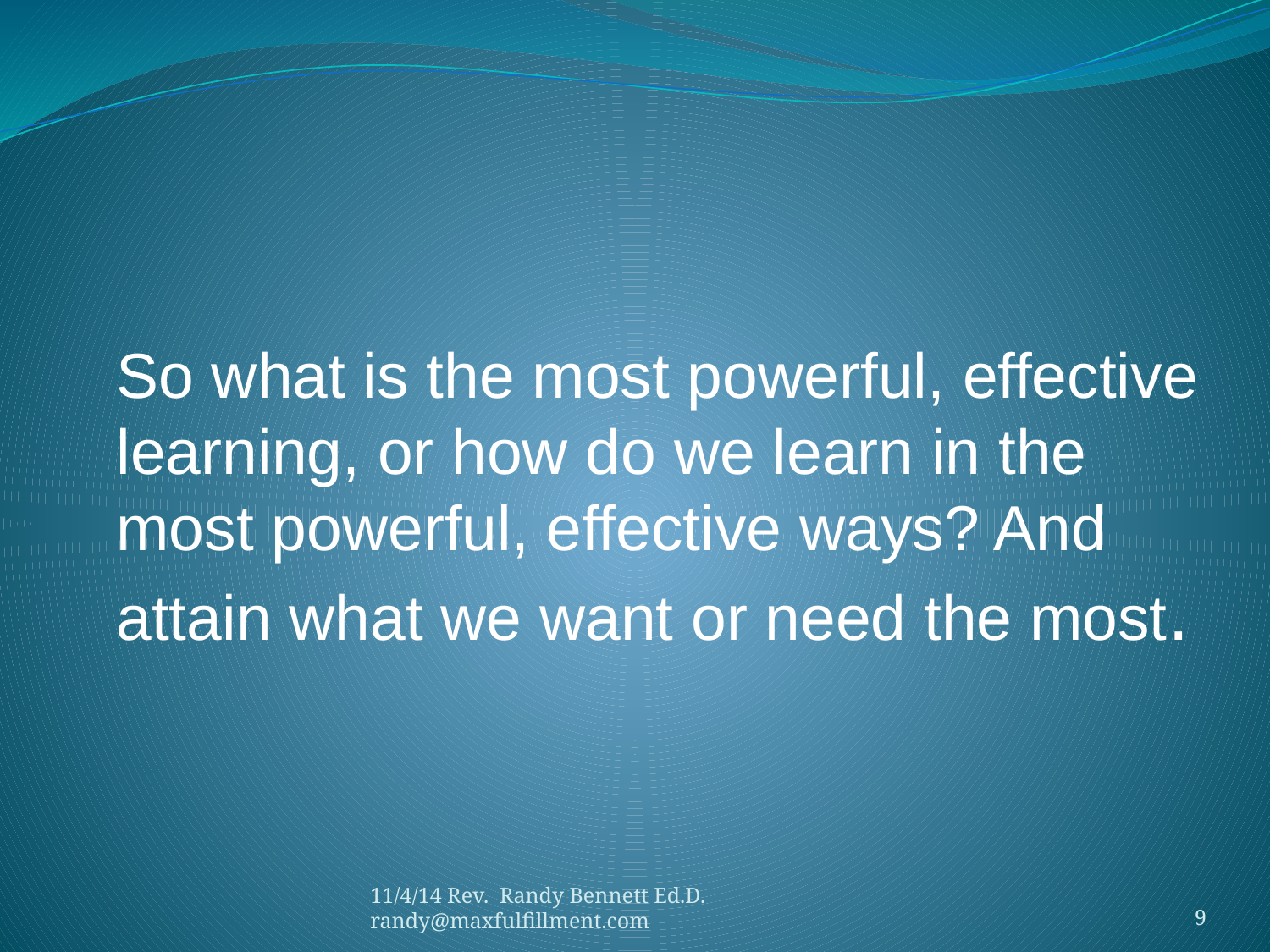

#
So what is the most powerful, effective learning, or how do we learn in the most powerful, effective ways? And attain what we want or need the most.

11/4/14 Rev.  Randy Bennett Ed.D. randy@maxfulfillment.com
9